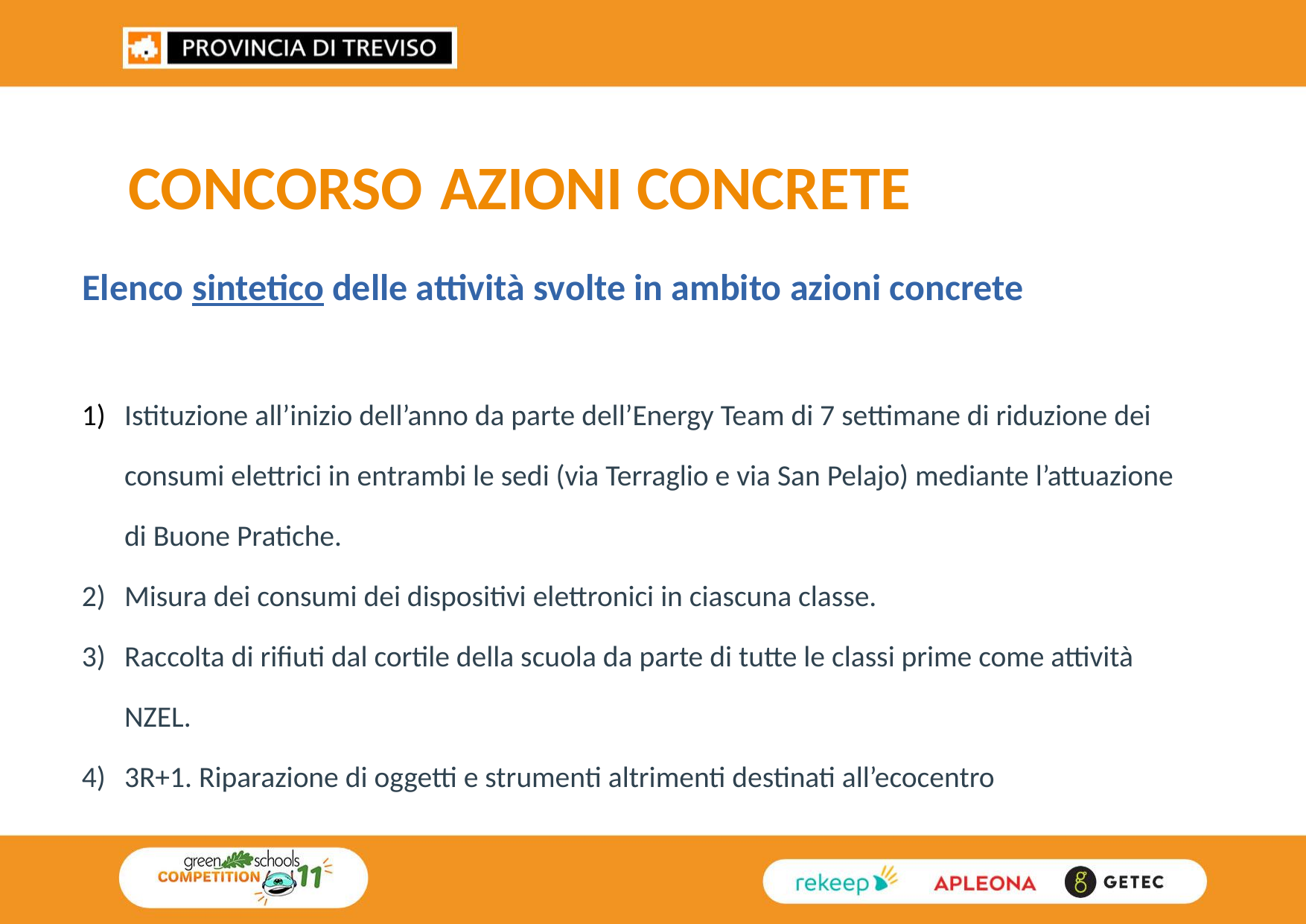

CONCORSO AZIONI CONCRETE
Elenco sintetico delle attività svolte in ambito azioni concrete

Istituzione all’inizio dell’anno da parte dell’Energy Team di 7 settimane di riduzione dei consumi elettrici in entrambi le sedi (via Terraglio e via San Pelajo) mediante l’attuazione di Buone Pratiche.
Misura dei consumi dei dispositivi elettronici in ciascuna classe.
Raccolta di rifiuti dal cortile della scuola da parte di tutte le classi prime come attività NZEL.
3R+1. Riparazione di oggetti e strumenti altrimenti destinati all’ecocentro